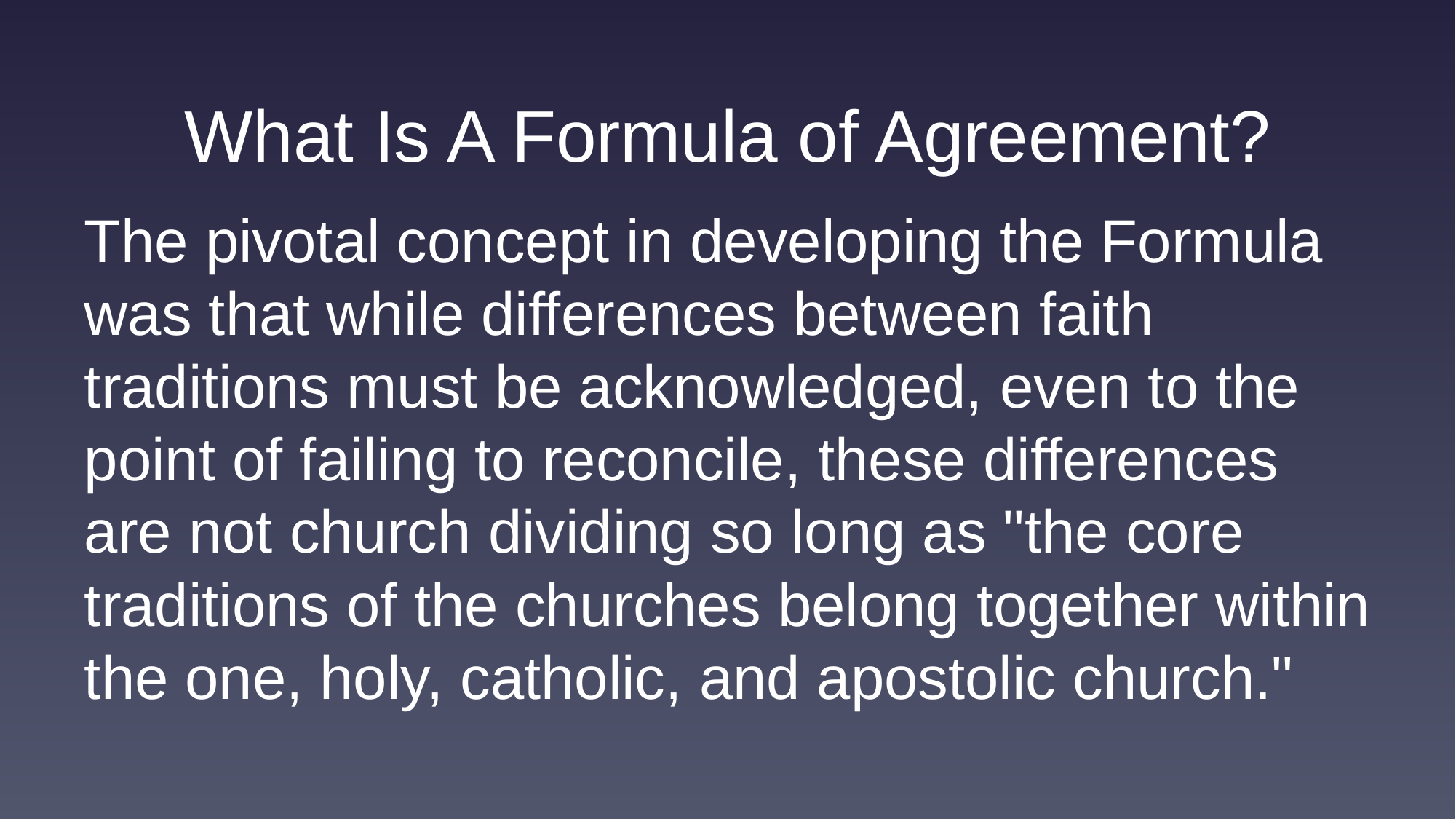

What Is A Formula of Agreement?
The pivotal concept in developing the Formula was that while differences between faith traditions must be acknowledged, even to the point of failing to reconcile, these differences are not church dividing so long as "the core traditions of the churches belong together within the one, holy, catholic, and apostolic church."